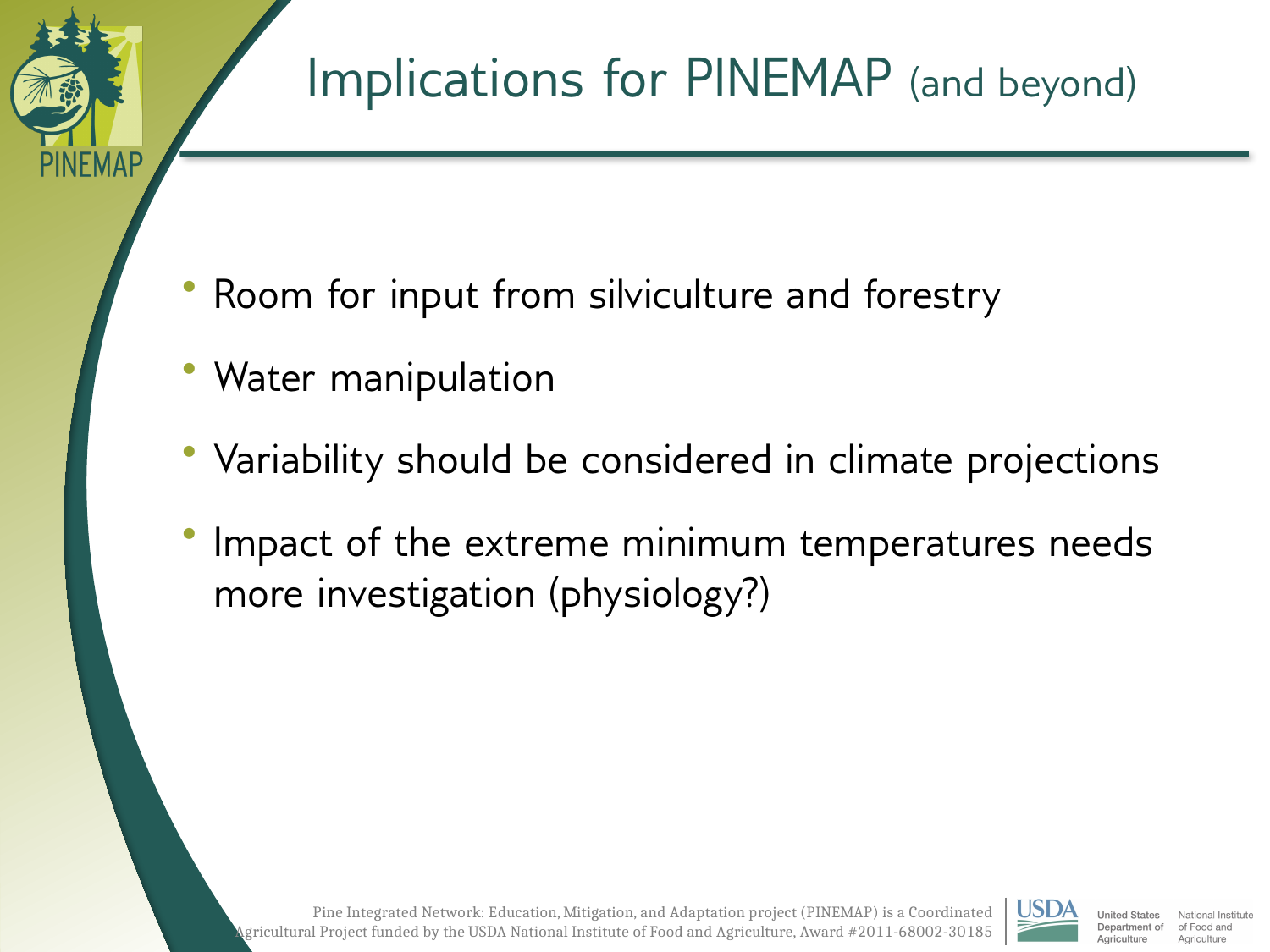

# Implications for PINEMAP (and beyond)
Room for input from silviculture and forestry
Water manipulation
Variability should be considered in climate projections
Impact of the extreme minimum temperatures needs more investigation (physiology?)